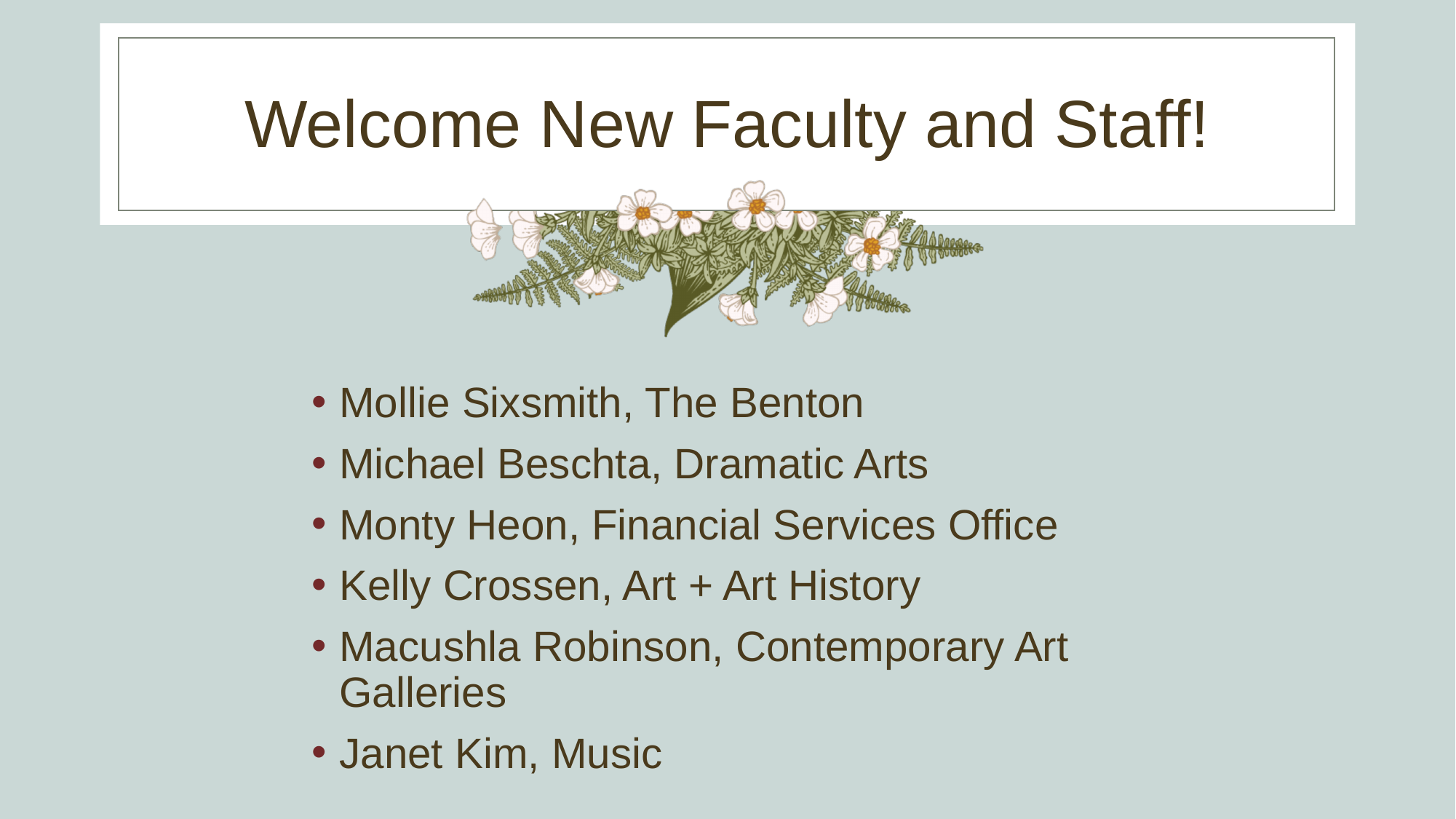

# Welcome New Faculty and Staff!
Mollie Sixsmith, The Benton
Michael Beschta, Dramatic Arts
Monty Heon, Financial Services Office
Kelly Crossen, Art + Art History
Macushla Robinson, Contemporary Art Galleries
Janet Kim, Music